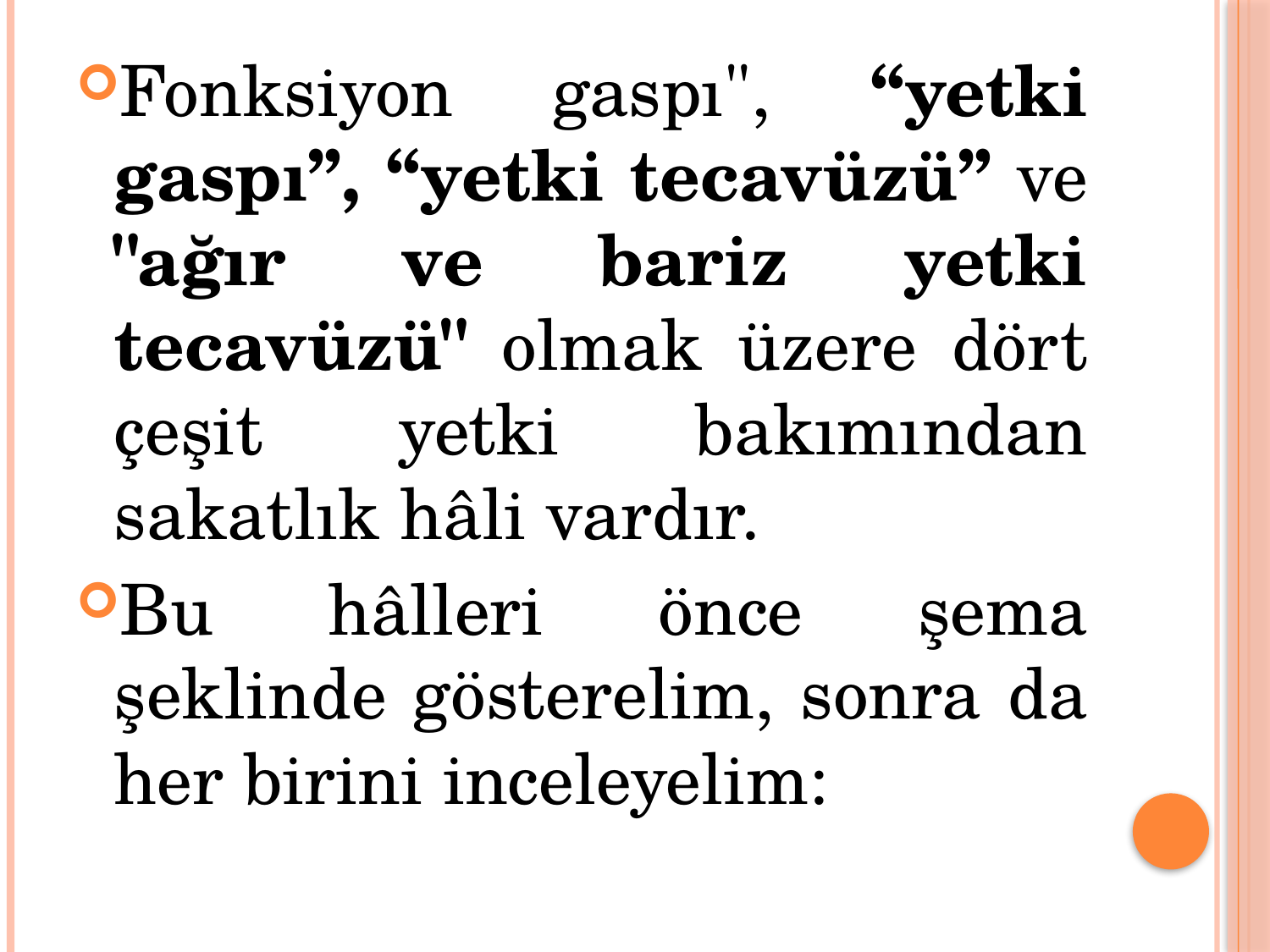

Fonksiyon gaspı", “yetki gaspı”, “yetki tecavüzü” ve "ağır ve bariz yetki tecavüzü" olmak üzere dört çeşit yetki bakımından sakatlık hâli vardır.
Bu hâlleri önce şema şeklinde gösterelim, sonra da her birini inceleyelim: